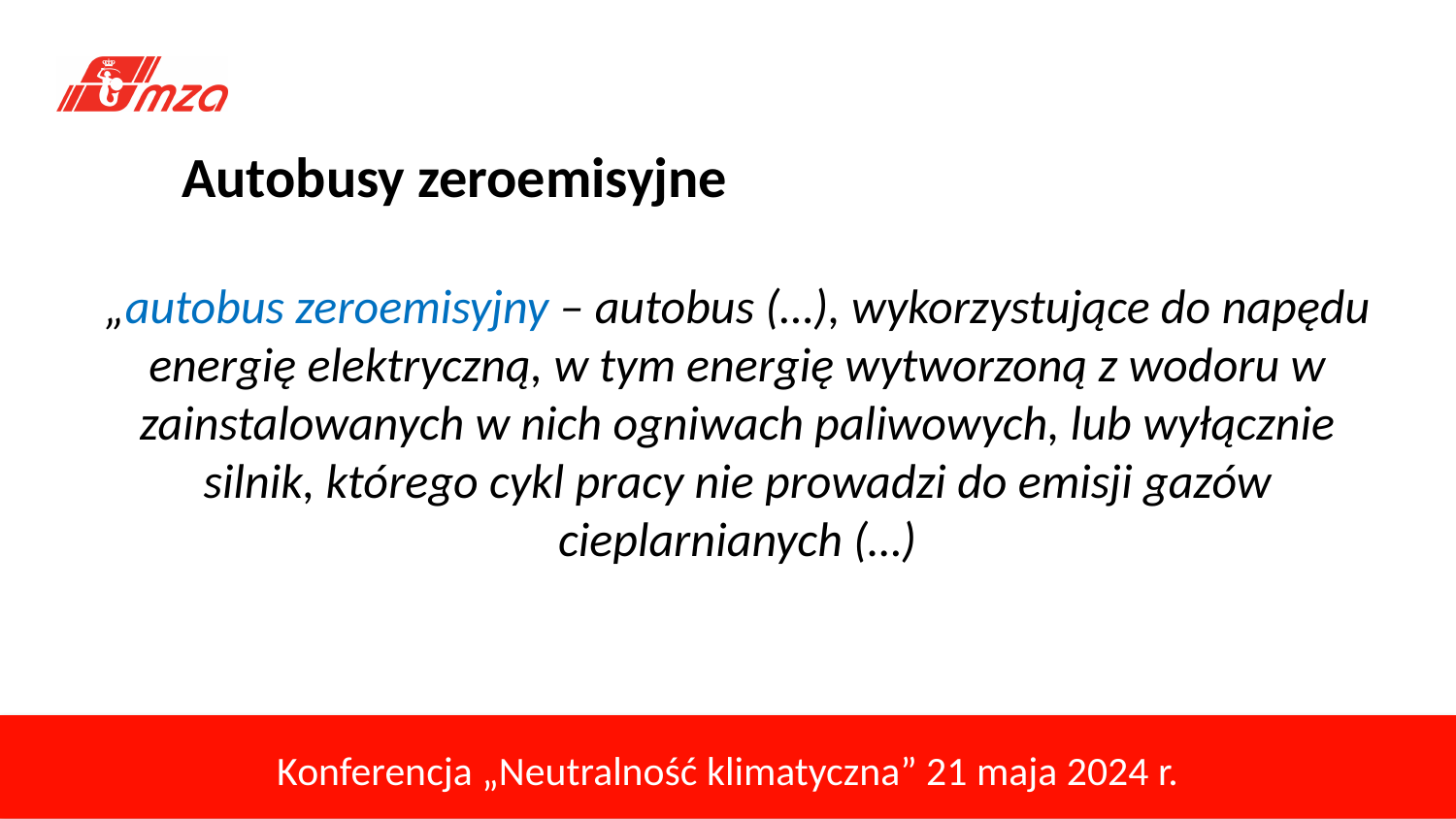

# Autobusy zeroemisyjne
„autobus zeroemisyjny – autobus (…), wykorzystujące do napędu energię elektryczną, w tym energię wytworzoną z wodoru w zainstalowanych w nich ogniwach paliwowych, lub wyłącznie silnik, którego cykl pracy nie prowadzi do emisji gazów cieplarnianych (…)

Konferencja „Neutralność klimatyczna” 21 maja 2024 r.